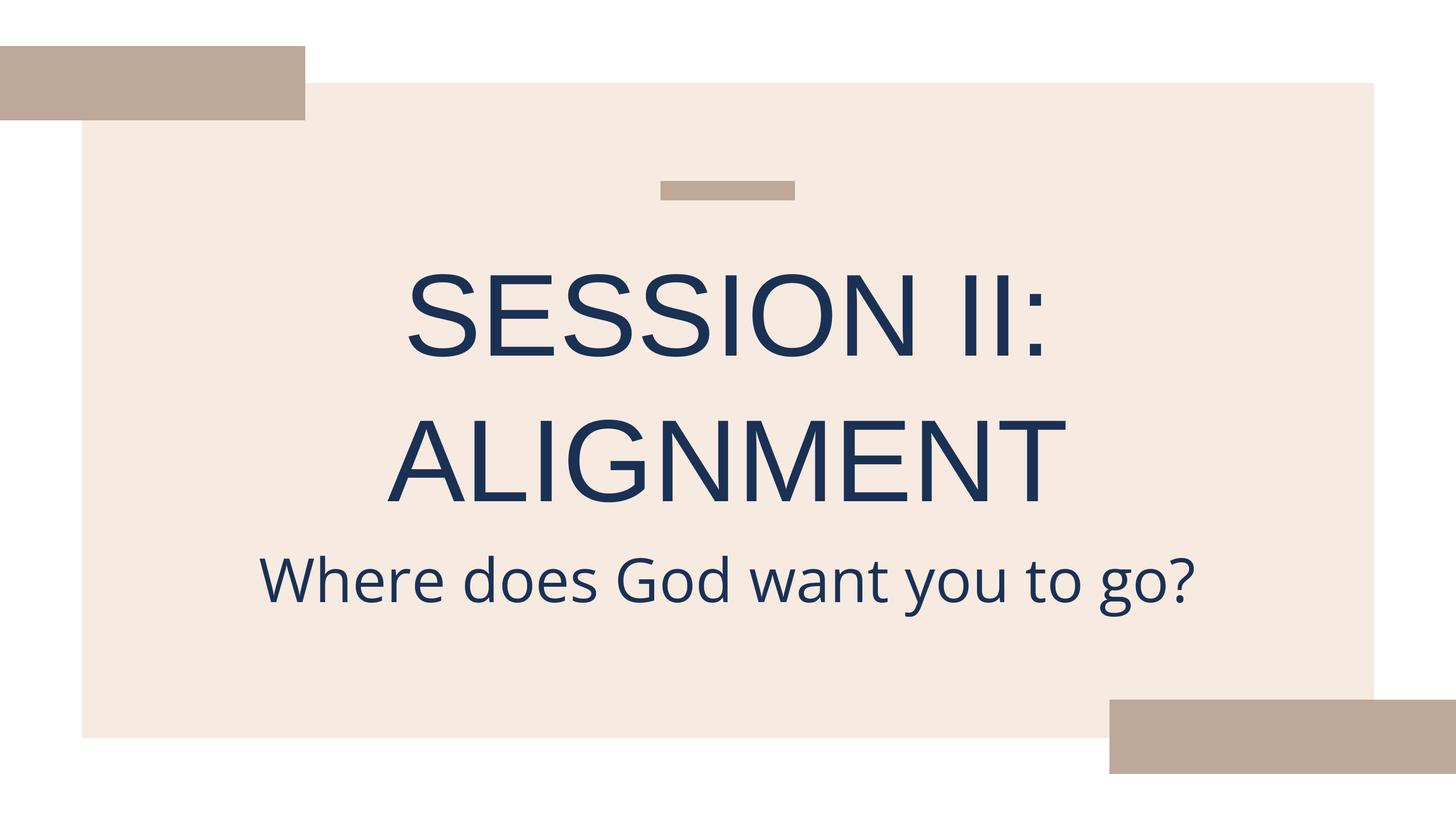

SESSION II:
ALIGNMENT

Where does God want you to go?